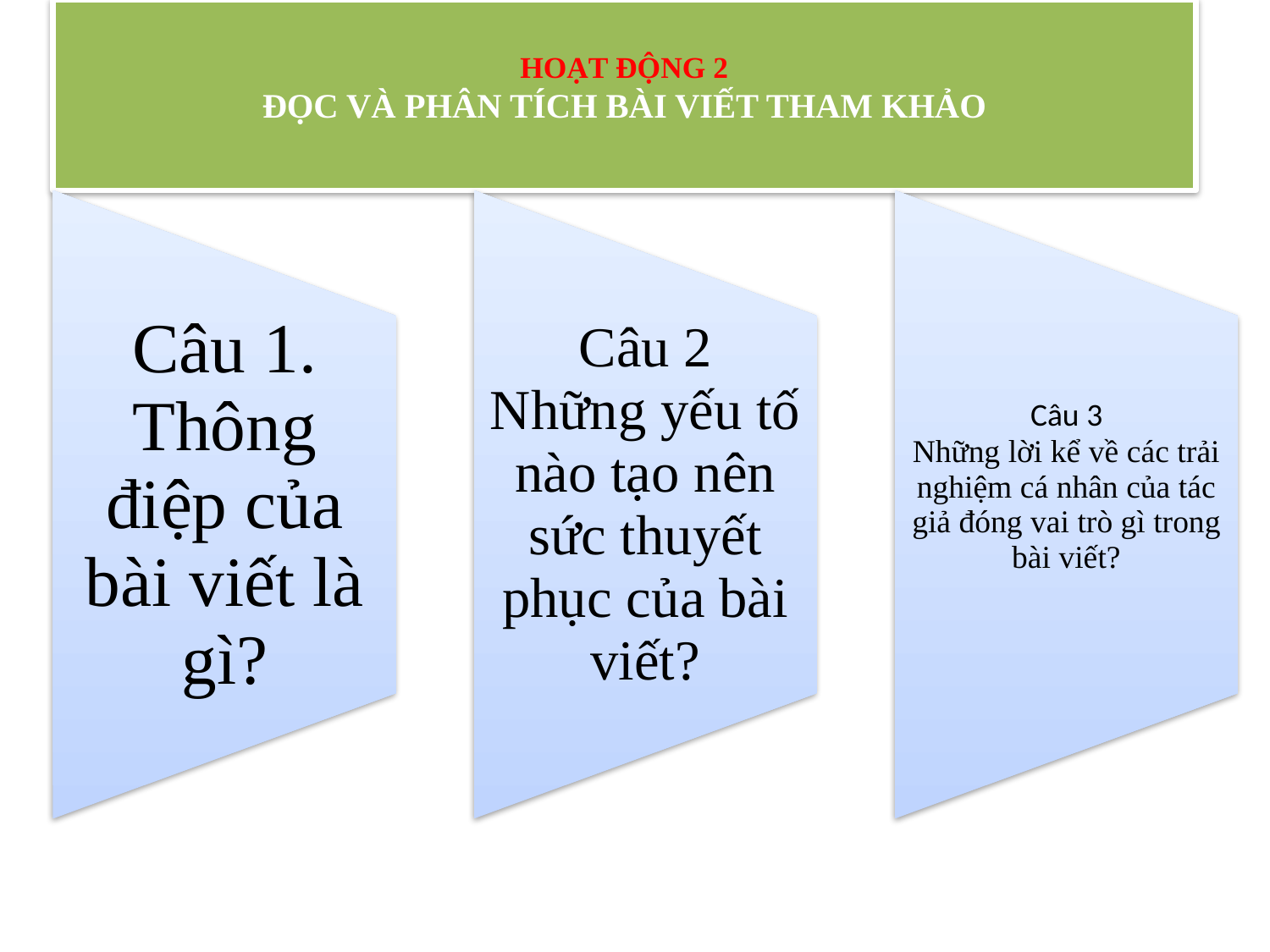

# HOẠT ĐỘNG 2 ĐỌC VÀ PHÂN TÍCH BÀI VIẾT THAM KHẢO
Câu 1. Thông điệp của bài viết là gì?
Câu 2
Những yếu tố nào tạo nên sức thuyết phục của bài viết?
Câu 3
Những lời kể về các trải nghiệm cá nhân của tác giả đóng vai trò gì trong bài viết?